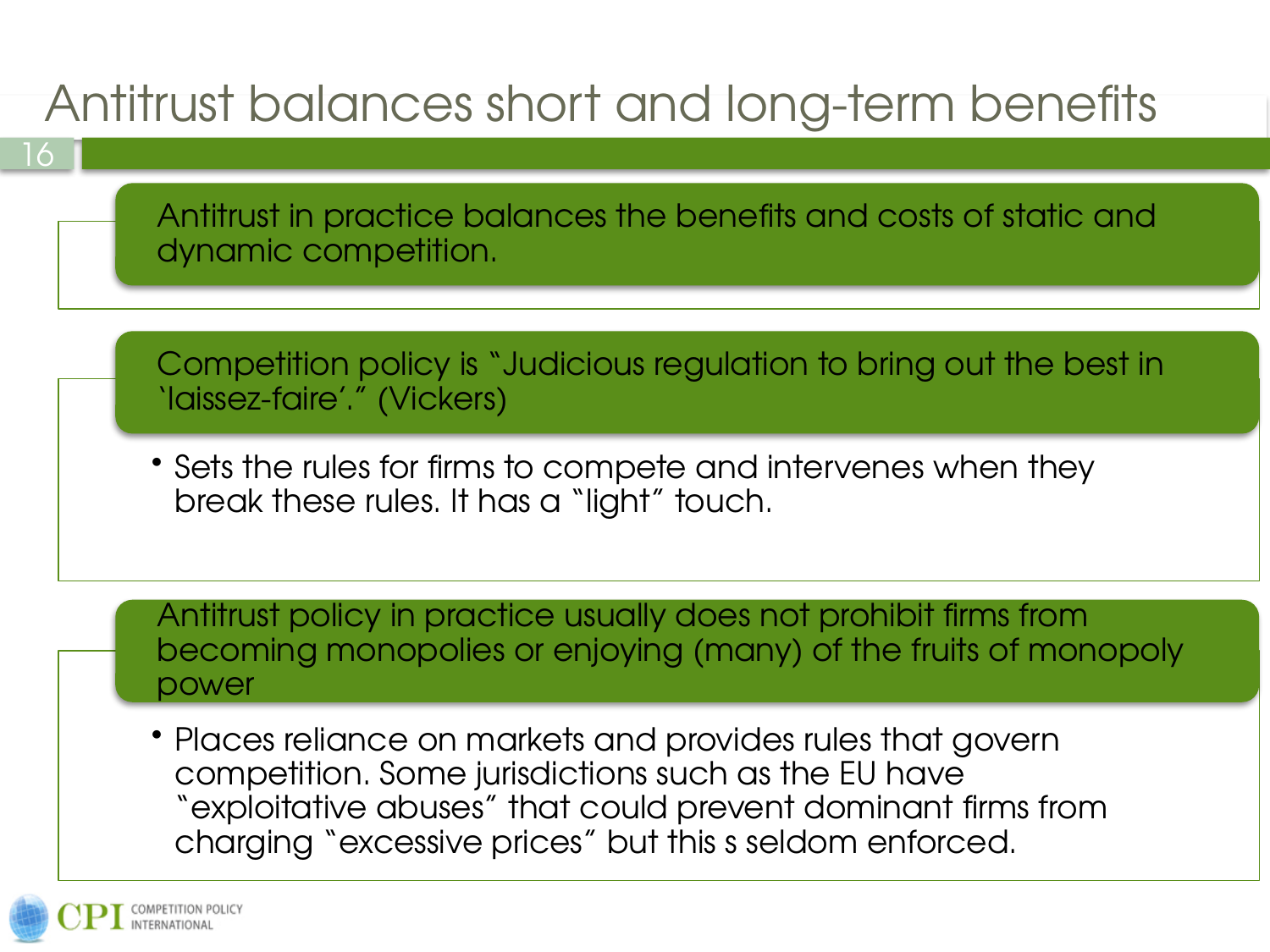

# Antitrust balances short and long-term benefits
Antitrust in practice balances the benefits and costs of static and dynamic competition.
Sets the rules for firms to compete and intervenes when they break these rules. It has a “light” touch.

Competition policy is “Judicious regulation to bring out the best in ‘laissez-faire’.” (Vickers)
Places reliance on markets and provides rules that govern competition. Some jurisdictions such as the EU have “exploitative abuses” that could prevent dominant firms from charging “excessive prices” but this s seldom enforced.
Antitrust policy in practice usually does not prohibit firms from becoming monopolies or enjoying (many) of the fruits of monopoly power